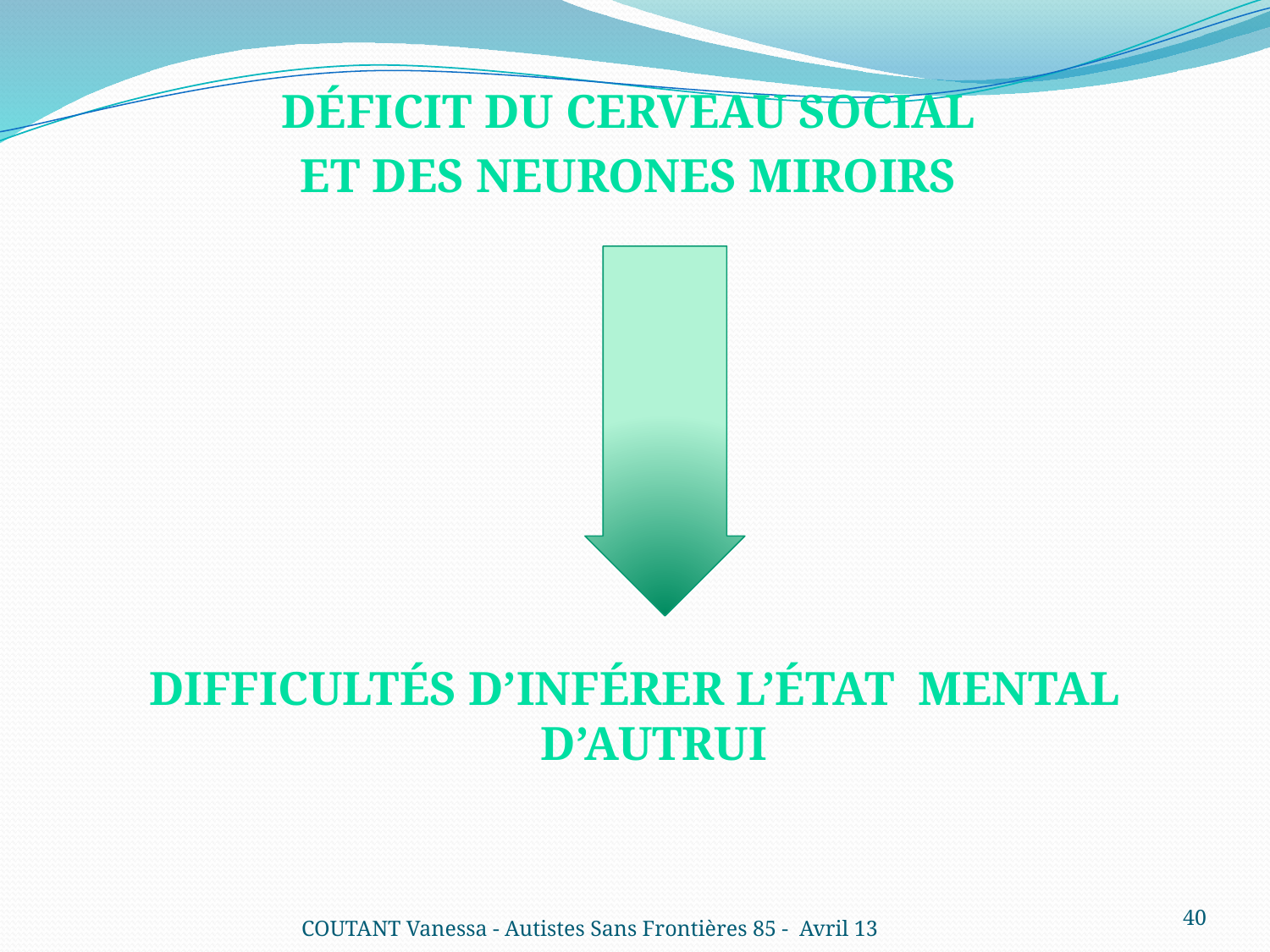

Déficit du cerveau social
Et des neurones miroirs

Difficultés d’inférer l’état  mental d’autrui

40
COUTANT Vanessa - Autistes Sans Frontières 85 -  Avril 13